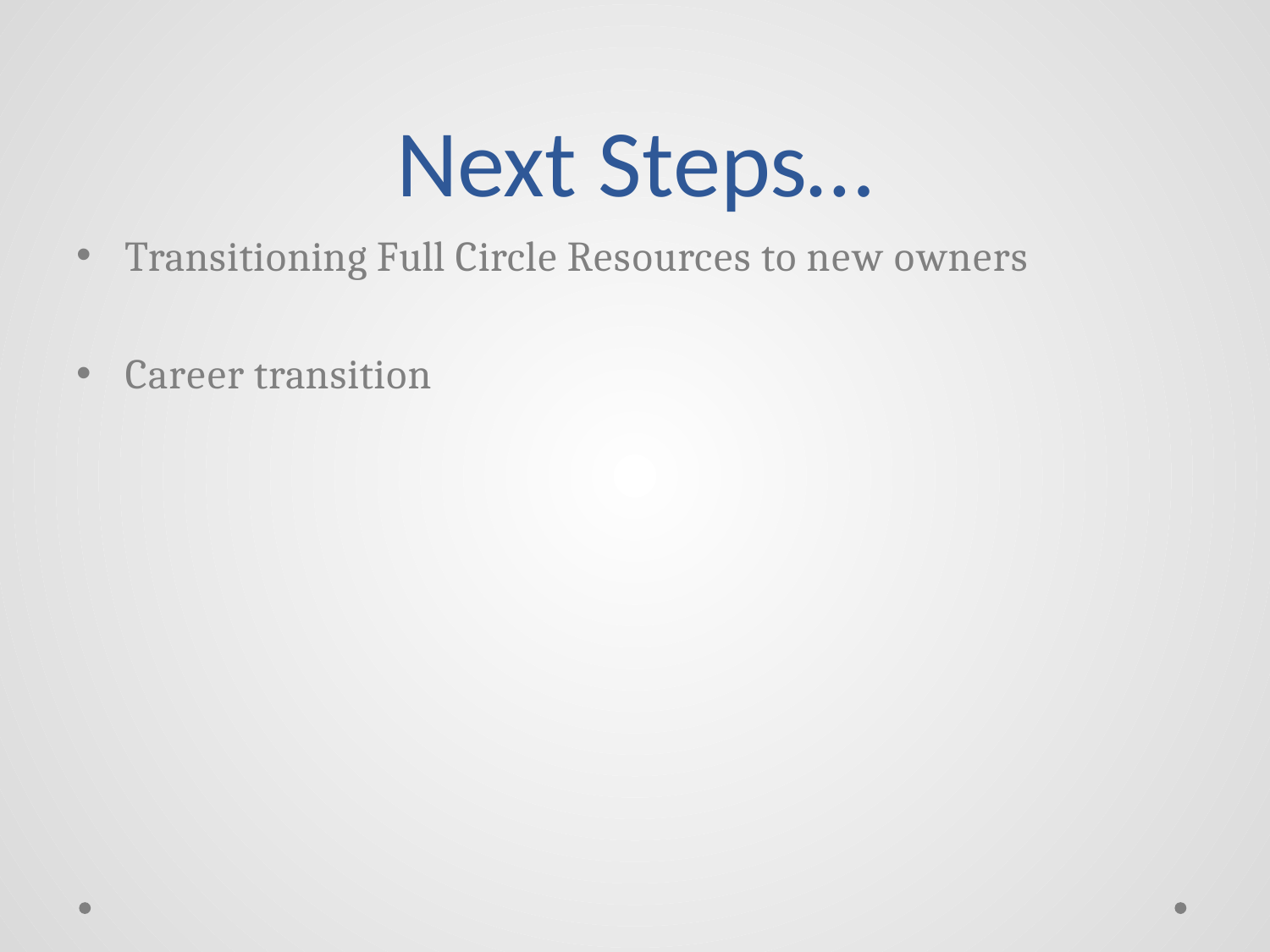

# Next Steps…
Transitioning Full Circle Resources to new owners

Career transition